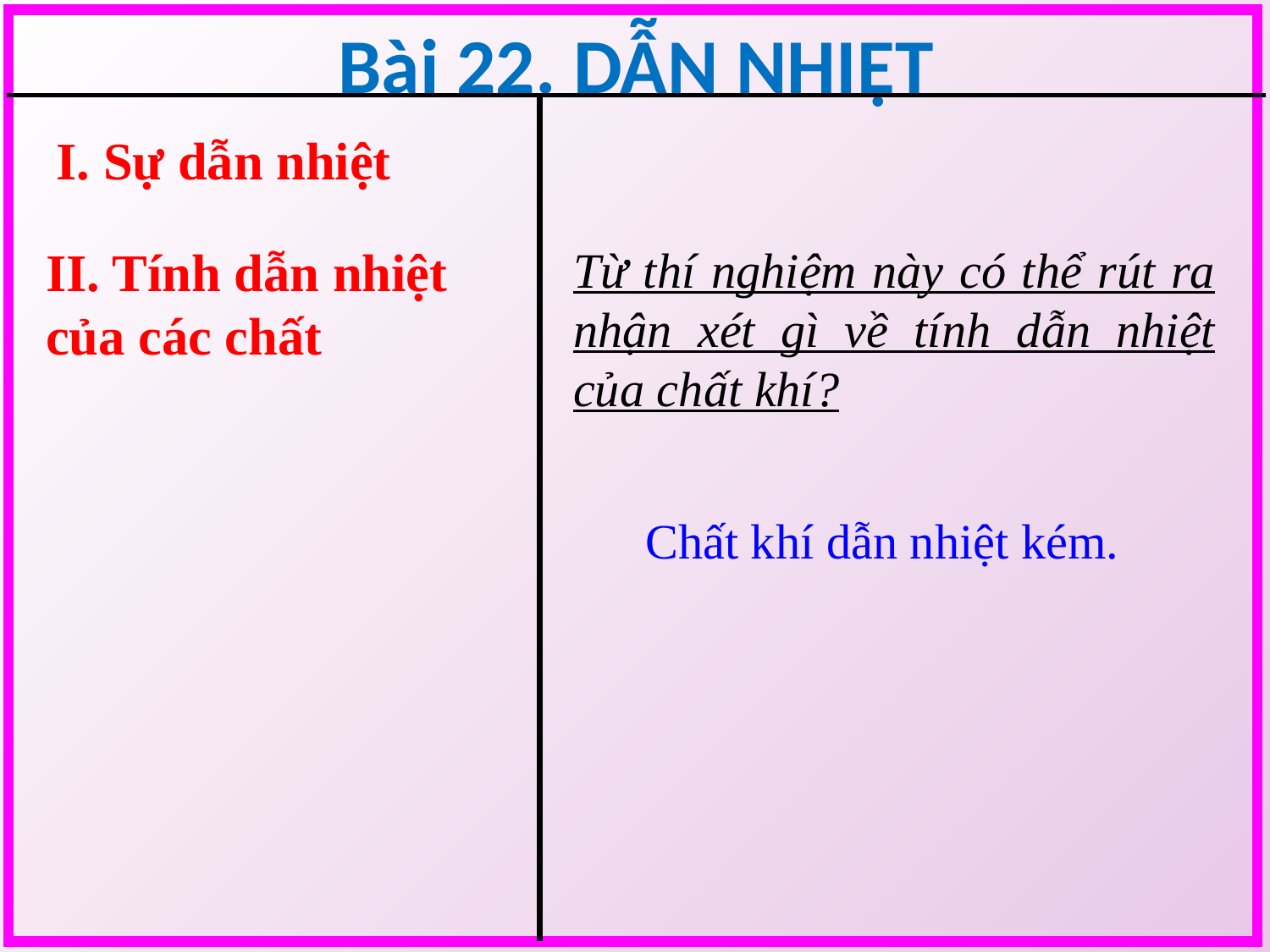

Bài 22. DẪN NHIỆT
I. Sự dẫn nhiệt
II. Tính dẫn nhiệt của các chất
Từ thí nghiệm này có thể rút ra nhận xét gì về tính dẫn nhiệt của chất khí?
Chất khí dẫn nhiệt kém.